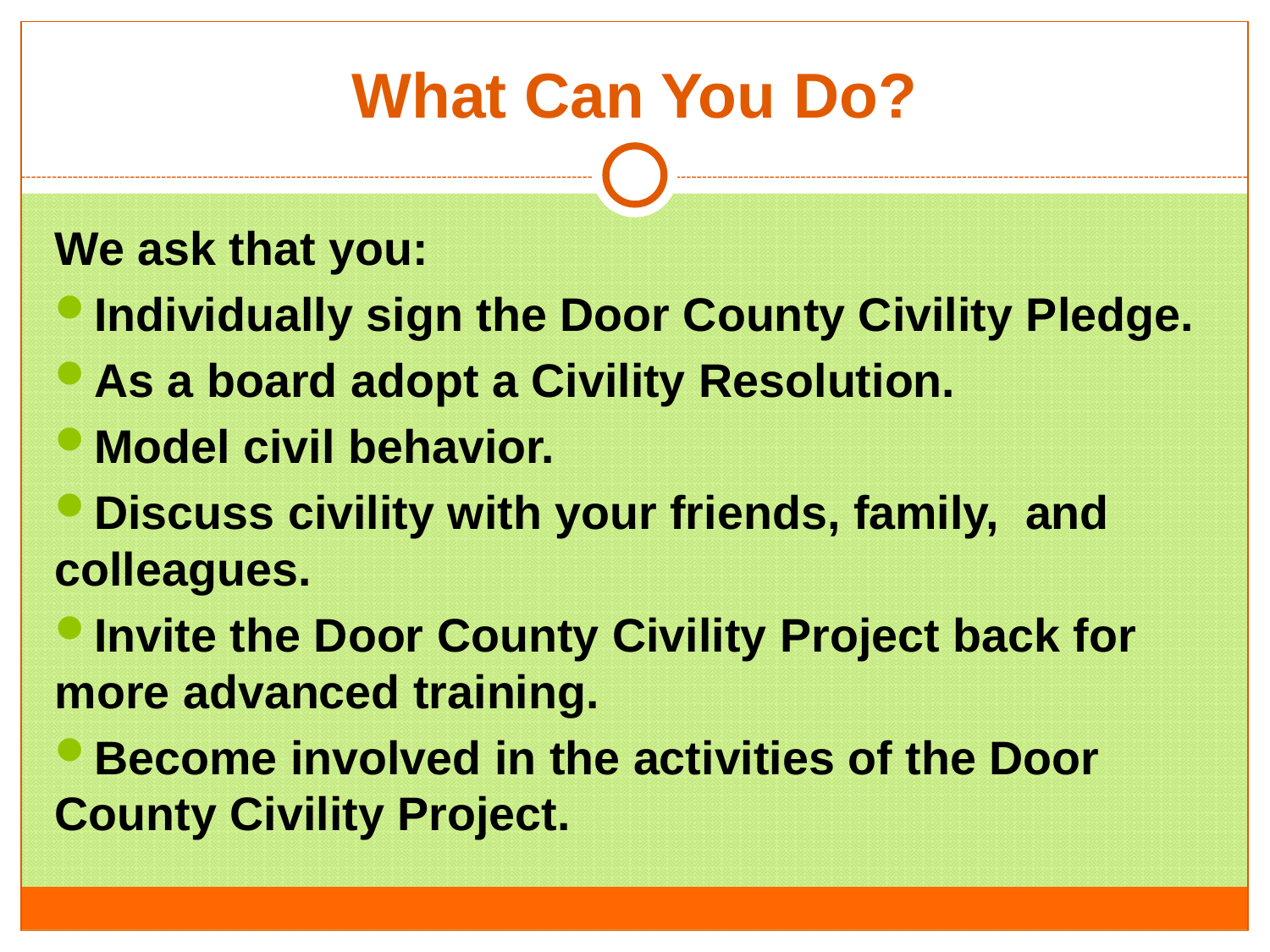

# What Can You Do?
We ask that you:
Individually sign the Door County Civility Pledge.
As a board adopt a Civility Resolution.
Model civil behavior.
Discuss civility with your friends, family,  and colleagues.
Invite the Door County Civility Project back for more advanced training.
Become involved in the activities of the Door County Civility Project.